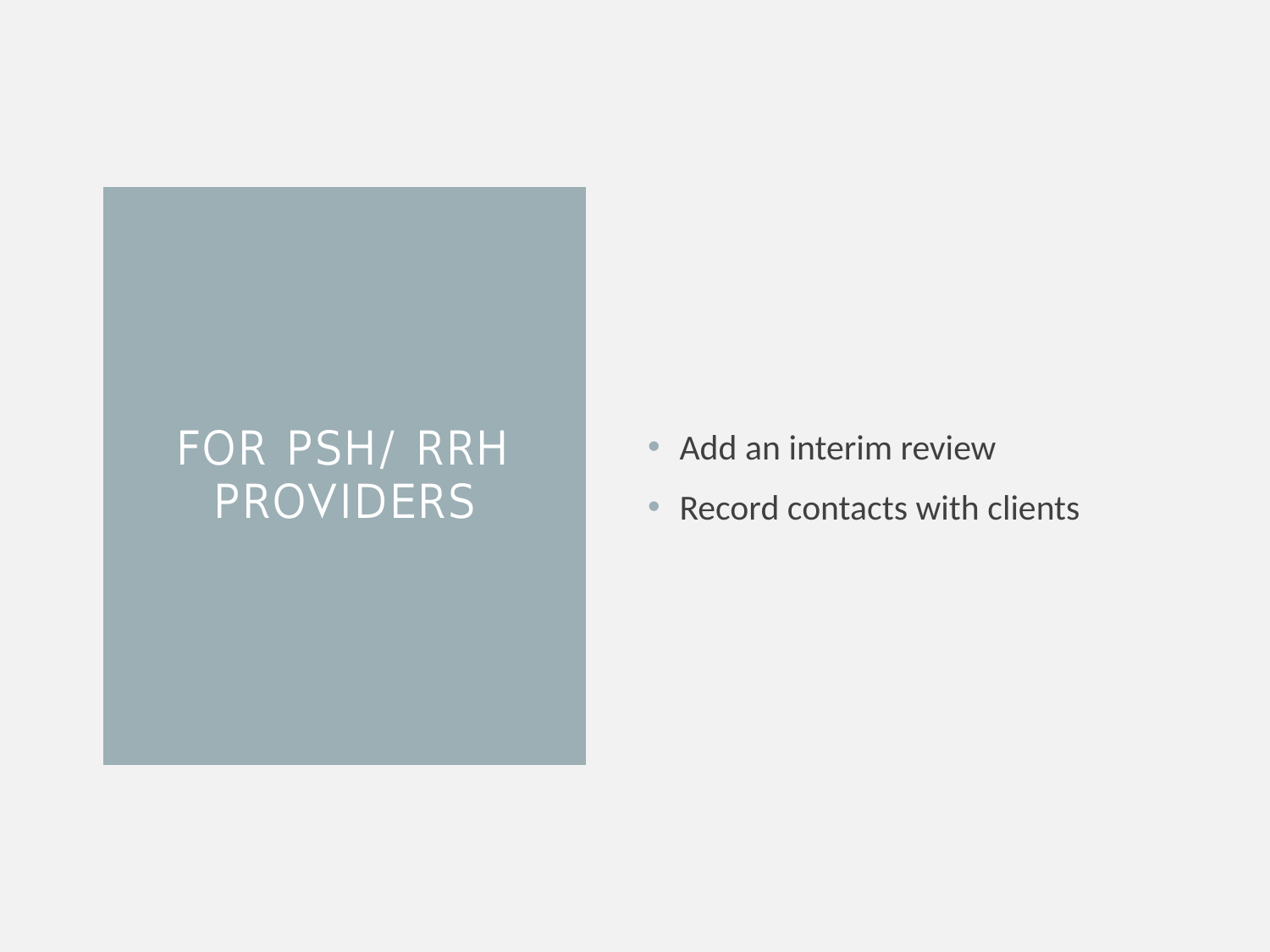

Add an interim review
Record contacts with clients
# For PSH/ RRH Providers